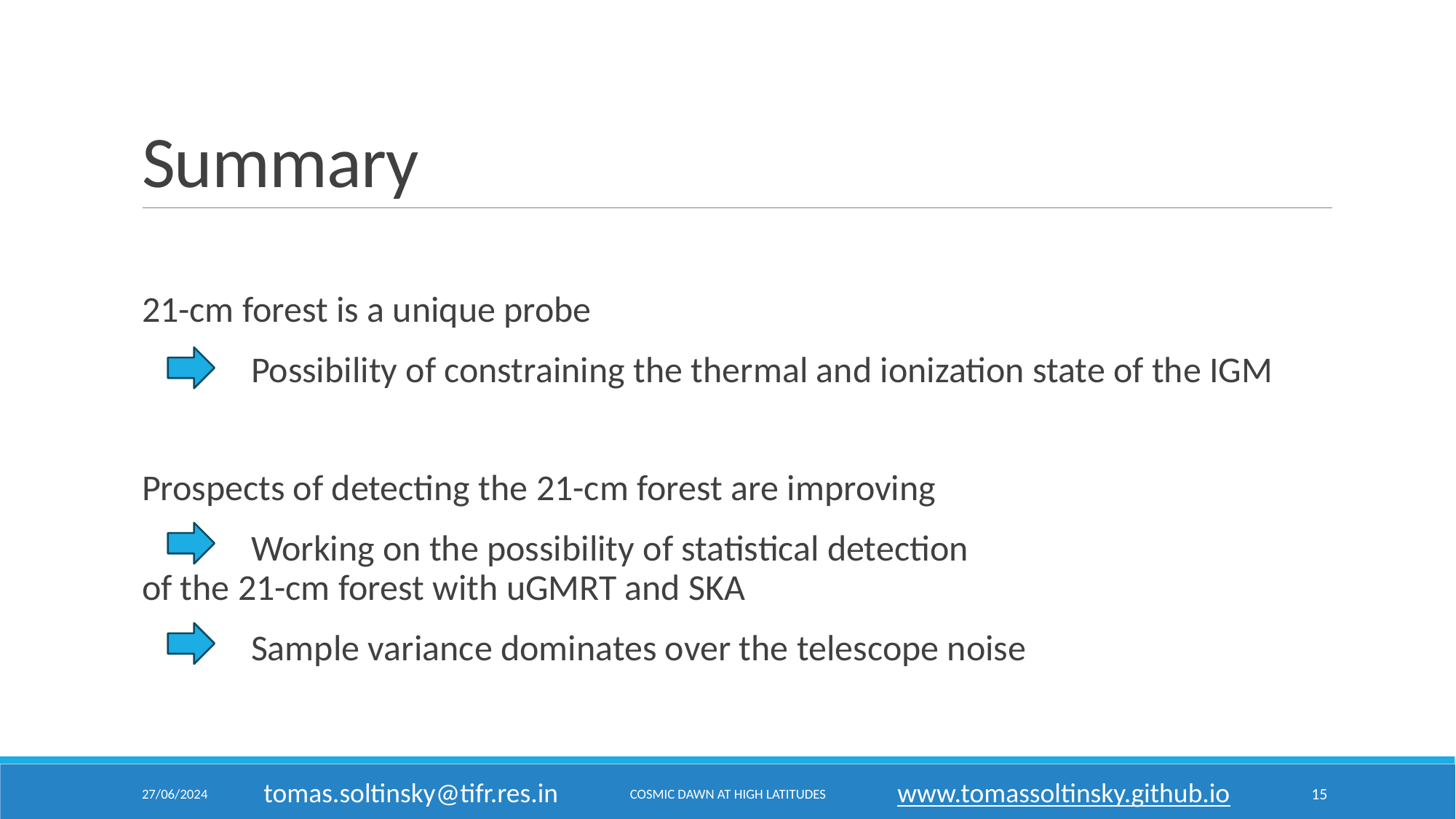

# Summary

21-cm forest is a unique probe
	Possibility of constraining the thermal and ionization state of the IGM

Prospects of detecting the 21-cm forest are improving
 	Working on the possibility of statistical detection 				of the 21-cm forest with uGMRT and SKA
 	Sample variance dominates over the telescope noise

tomas.soltinsky@tifr.res.in
www.tomassoltinsky.github.io
27/06/2024
Cosmic Dawn at High Latitudes
15